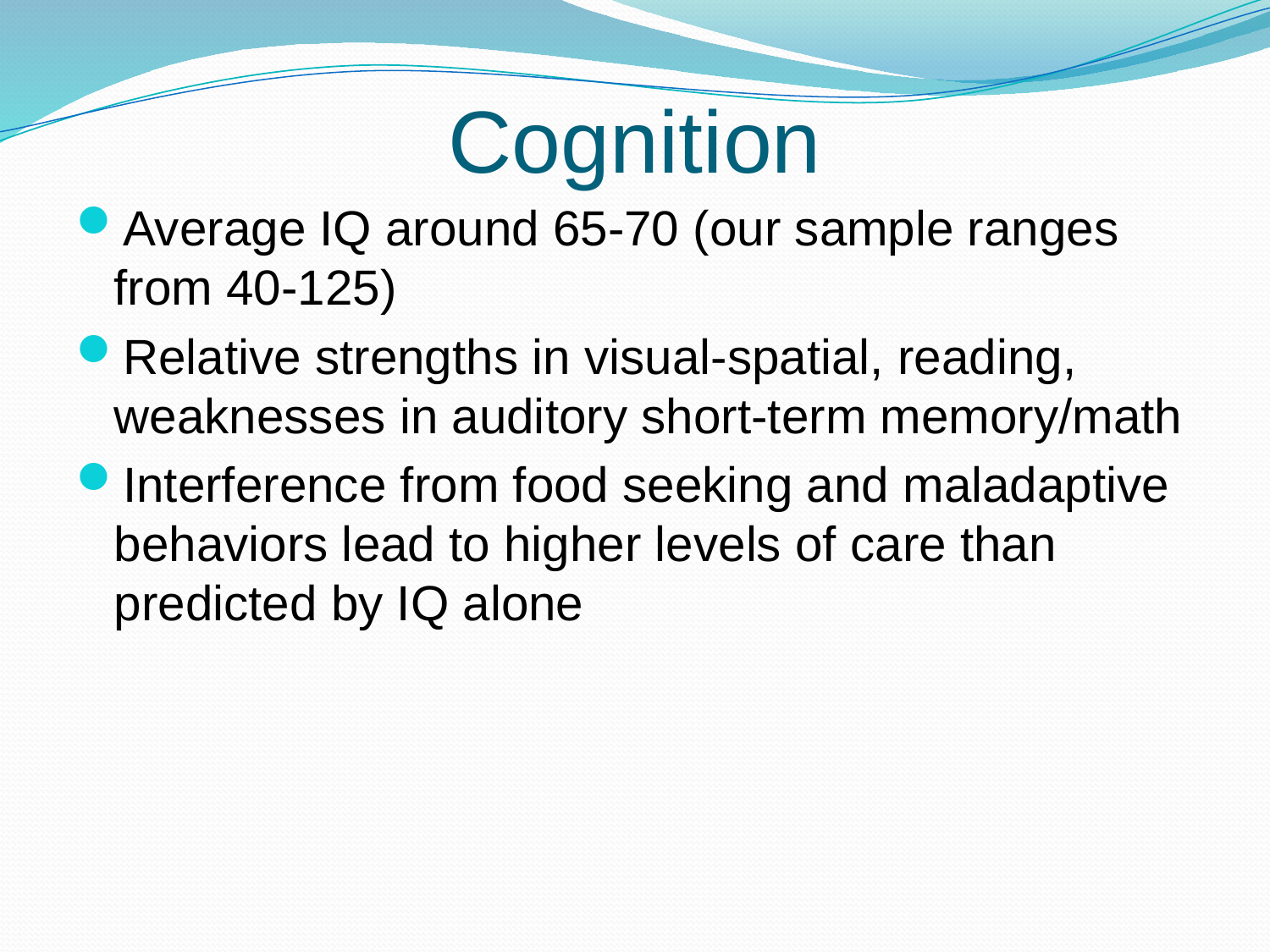

# Cognition
Average IQ around 65-70 (our sample ranges from 40-125)
Relative strengths in visual-spatial, reading, weaknesses in auditory short-term memory/math
Interference from food seeking and maladaptive behaviors lead to higher levels of care than predicted by IQ alone